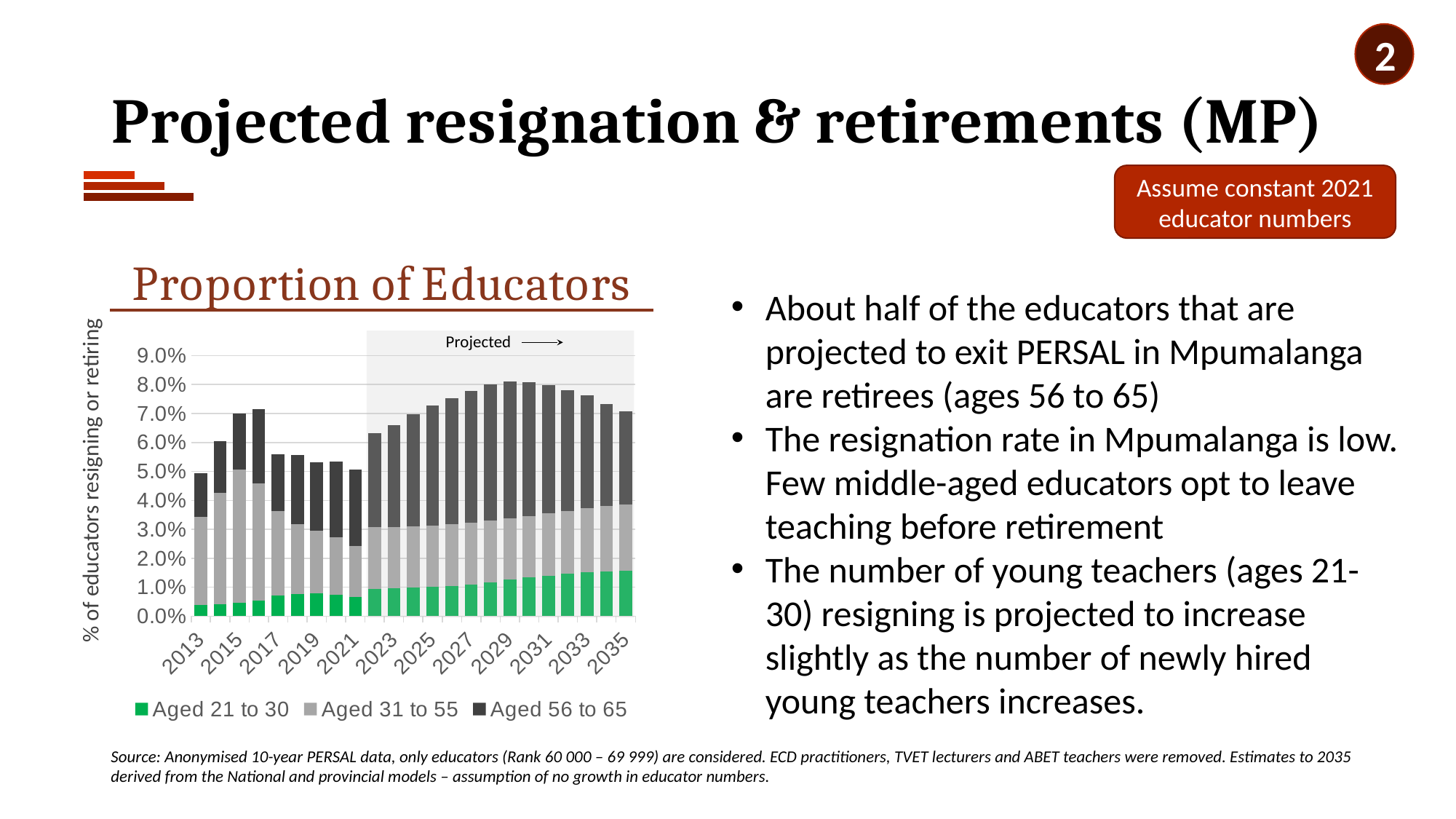

2
# Projected resignation & retirements (MP)
Assume constant 2021 educator numbers
Proportion of Educators
About half of the educators that are projected to exit PERSAL in Mpumalanga are retirees (ages 56 to 65)
The resignation rate in Mpumalanga is low. Few middle-aged educators opt to leave teaching before retirement
The number of young teachers (ages 21-30) resigning is projected to increase slightly as the number of newly hired young teachers increases.

### Chart

| Category | Aged 21 to 30 | Aged 31 to 55 | Aged 56 to 65 |
|---|---|---|---|
| 2013 | 0.010687790770778322 | 0.031937633597384635 | 0.024739092166478058 |
| 2014 | 0.011298725754817652 | 0.03778796058000126 | 0.03191890025735986 |
| 2015 | 0.011152886164734132 | 0.042273545859530505 | 0.03889292597390288 |
| 2016 | 0.013514767280037112 | 0.03565795577547549 | 0.03661666924385341 |
| 2017 | 0.01567048621864354 | 0.03103127903375658 | 0.036884484360483125 |
| 2018 | 0.016174983916919402 | 0.030328094844223878 | 0.035658487271390496 |
| 2019 | 0.01885260689157496 | 0.0319622346503097 | 0.03827650490107643 |
| 2020 | 0.014264108419086029 | 0.02784614928382907 | 0.04338542747842591 |
| 2021 | 0.012539277009367751 | 0.02111414559657005 | 0.026723049364226353 |
| 2022 | 0.021864951768488745 | 0.03123165105550119 | 0.03897665315252342 |
| 2023 | 0.021305745840905915 | 0.03193065846497973 | 0.037438836851670626 |
| 2024 | 0.021026142877114497 | 0.03279742765273312 | 0.036711869145812946 |
| 2025 | 0.020774500209702222 | 0.03330071298755767 | 0.036879630924087796 |
| 2026 | 0.020858381098839647 | 0.033608276247728226 | 0.036711869145812946 |
| 2027 | 0.02111002376625192 | 0.03408360128617363 | 0.035984901439955266 |
| 2028 | 0.02144554732280162 | 0.034279323360827625 | 0.03539773521599329 |
| 2029 | 0.021697189990213896 | 0.03447504543548162 | 0.03522997343771844 |
| 2030 | 0.02225639591779673 | 0.03464280721375647 | 0.034670767510135606 |
| 2031 | 0.022899482734516984 | 0.034614846917377325 | 0.03335663358031595 |
| 2032 | 0.023598490143995527 | 0.034838529288410455 | 0.031399412833776036 |
| 2033 | 0.0241856563679575 | 0.03481056899203132 | 0.02952607297637355 |
| 2034 | 0.02468894170278205 | 0.03497833077030617 | 0.02745701104431707 |
| 2035 | 0.025164266741227456 | 0.03506221165944359 | 0.025332028519502305 |
Projected

### Chart

| Category | Aged 21 to 30 | Aged 31 to 55 | Aged 56 to 65 |
|---|---|---|---|
| 2013 | 0.003979051464349455 | 0.03028175195295357 | 0.015038473916732497 |
| 2014 | 0.004243906751937756 | 0.038401461790103446 | 0.017859774247738058 |
| 2015 | 0.0046823138928402085 | 0.04596372688477952 | 0.01926268373636795 |
| 2016 | 0.005439441865965057 | 0.04035238123392556 | 0.025630413574954918 |
| 2017 | 0.007119337901575154 | 0.02924861321230459 | 0.01963750704517813 |
| 2018 | 0.007649248263532722 | 0.024090735910436388 | 0.023944198587380207 |
| 2019 | 0.008013471923813948 | 0.02142732710063295 | 0.023604900992973694 |
| 2020 | 0.007313295858666973 | 0.019960995755420444 | 0.02621314672479064 |
| 2021 | 0.006578006578006578 | 0.01758901758901759 | 0.026426426426426425 |
| 2022 | 0.009395552771688067 | 0.021382000398599207 | 0.03242889274834154 |
| 2023 | 0.009680266492042252 | 0.021097286678245026 | 0.035105201719670874 |
| 2024 | 0.009908037468325599 | 0.021211172166386696 | 0.03852176636392108 |
| 2025 | 0.010135808444608947 | 0.021268114910457533 | 0.041397374939498334 |
| 2026 | 0.010534407653104804 | 0.021239643538422115 | 0.043532727842154714 |
| 2027 | 0.011046892349742335 | 0.021154229422315863 | 0.045468781140563165 |
| 2028 | 0.011787148022663212 | 0.021382000398599207 | 0.04677846425419241 |
| 2029 | 0.012584346439654927 | 0.021125758050280444 | 0.04726247757879452 |
| 2030 | 0.013381544856646641 | 0.021296586282492952 | 0.046095151325342365 |
| 2031 | 0.014064857785496683 | 0.021581300002847137 | 0.04415909802693392 |
| 2032 | 0.014691227970275887 | 0.02172365686302423 | 0.04162514591578168 |
| 2033 | 0.015175241294878 | 0.022179198815590922 | 0.03892036557241693 |
| 2034 | 0.015516897759303021 | 0.022634740768157618 | 0.03521908720781254 |
| 2035 | 0.01571619736355095 | 0.02297639723258264 | 0.0320587649118811 |
% of educators resigning or retiring
Source: Anonymised 10-year PERSAL data, only educators (Rank 60 000 – 69 999) are considered. ECD practitioners, TVET lecturers and ABET teachers were removed. Estimates to 2035 derived from the National and provincial models – assumption of no growth in educator numbers.